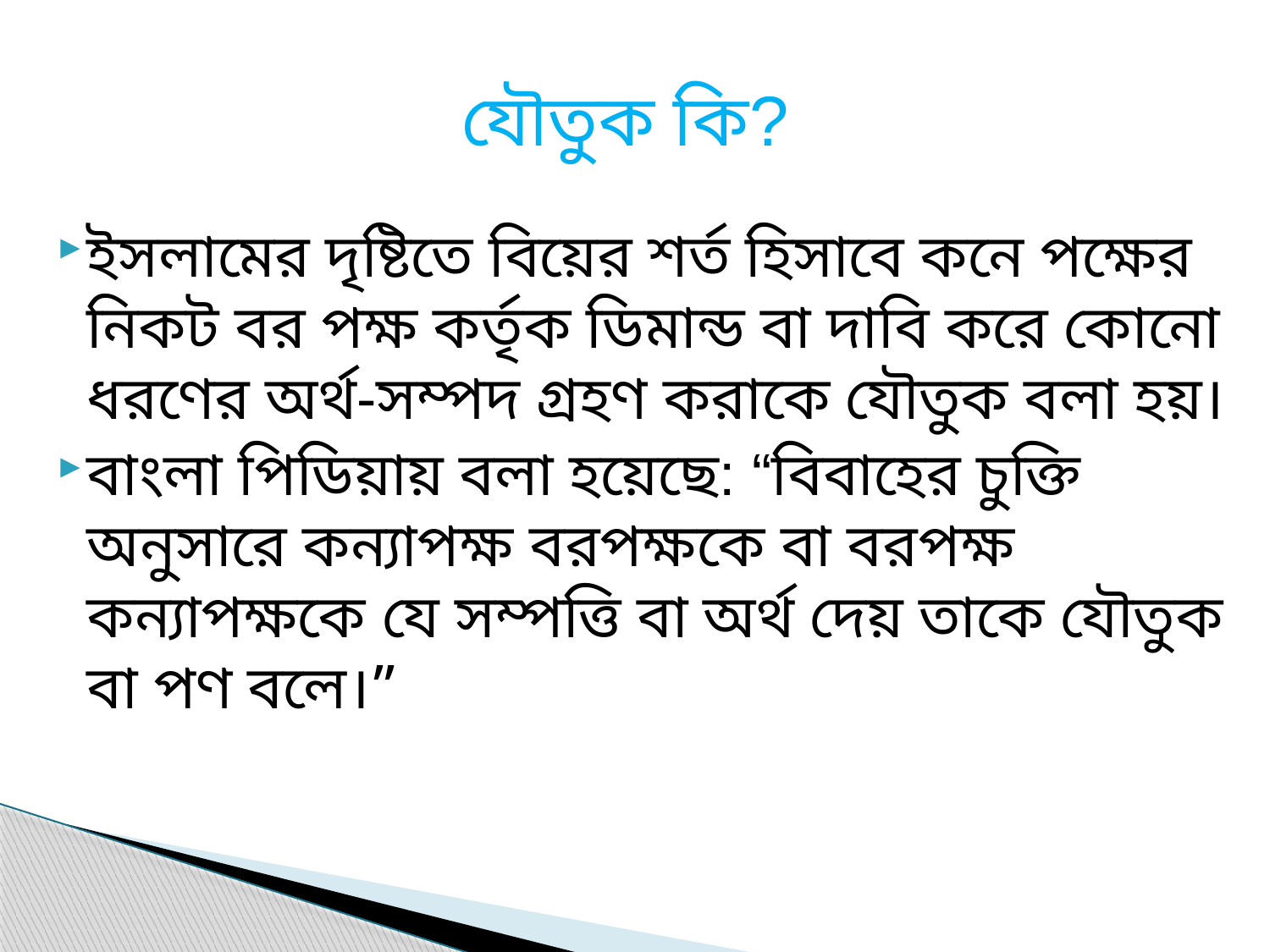

# যৌতুক কি?
ইসলামের দৃষ্টিতে বিয়ের শর্ত হিসাবে কনে পক্ষের নিকট বর পক্ষ কর্তৃক ডিমান্ড বা দাবি করে কোনো ধরণের অর্থ-সম্পদ গ্রহণ করাকে যৌতুক বলা হয়।
বাংলা পিডিয়ায় বলা হয়েছে: “বিবাহের চুক্তি অনুসারে কন্যাপক্ষ বরপক্ষকে বা বরপক্ষ কন্যাপক্ষকে যে সম্পত্তি বা অর্থ দেয় তাকে যৌতুক বা পণ বলে।”
মুহাম্মদ শহীদুল্লাহ, জ্যেষ্ঠ প্রভাষক, ইসলাম শিক্ষা